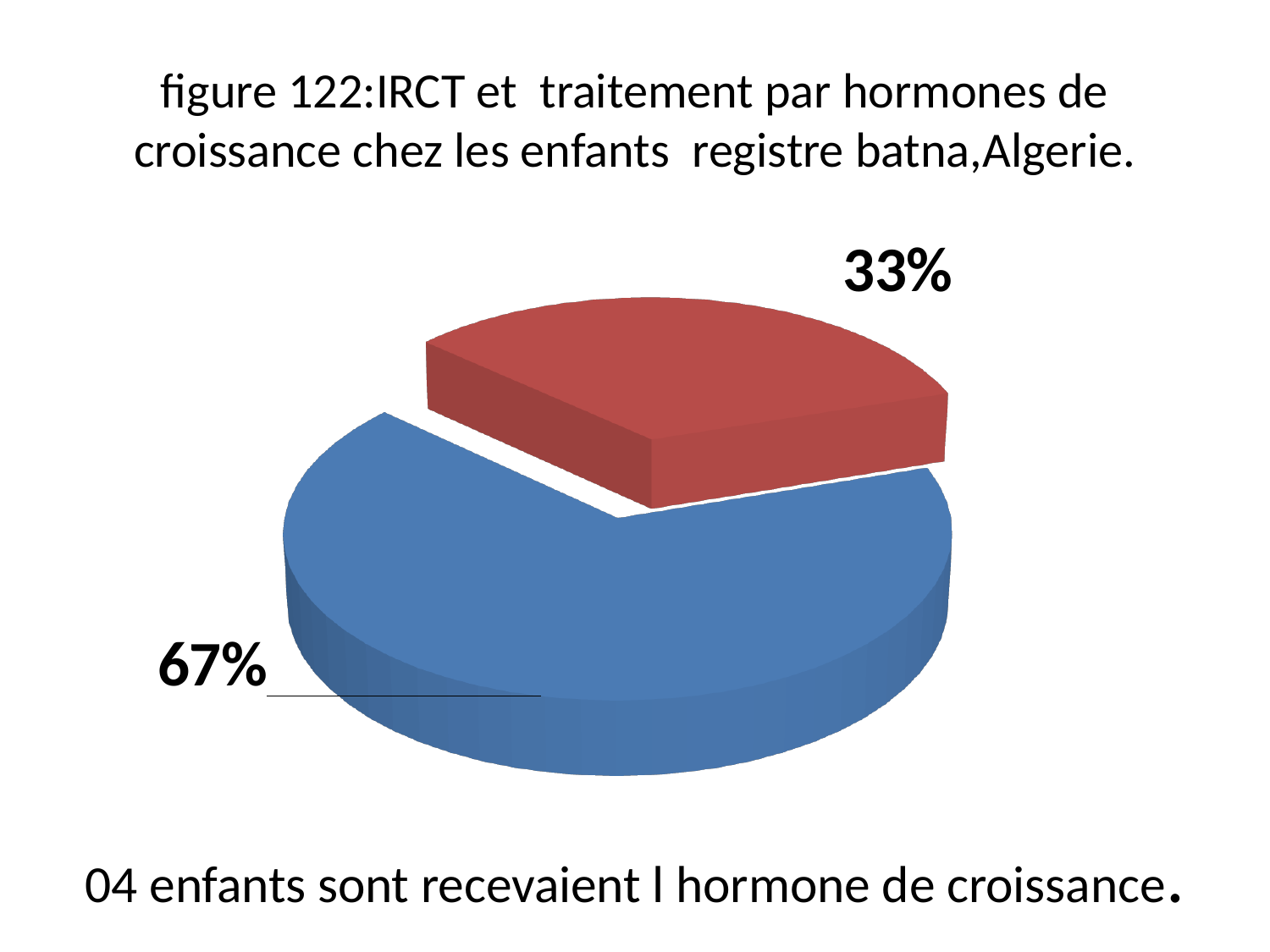

# figure 122:IRCT et  traitement par hormones de croissance chez les enfants  registre batna,Algerie.

[unsupported chart]

04 enfants sont recevaient l hormone de croissance.